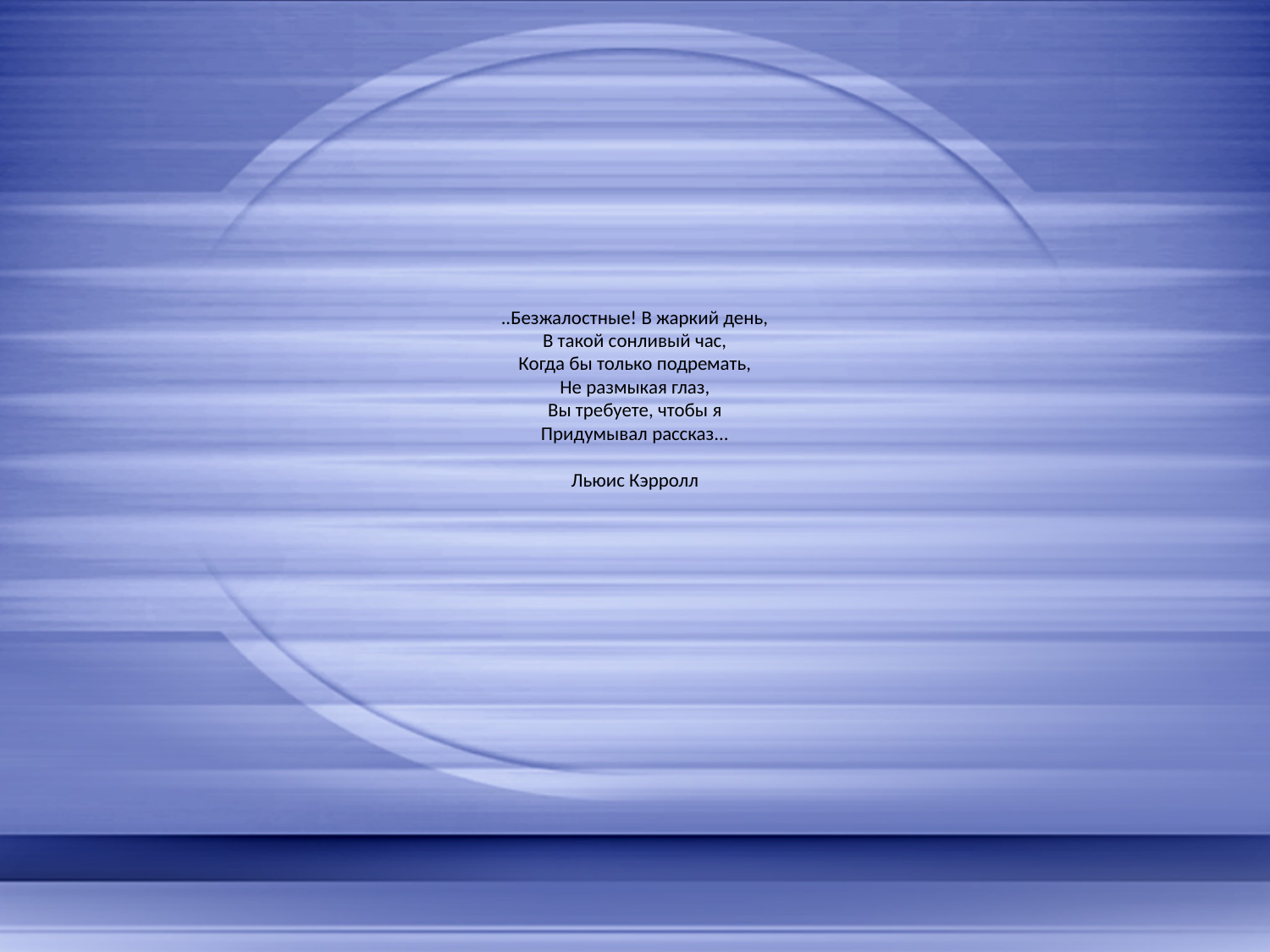

# ..Безжалостные! В жаркий день, В такой сонливый час, Когда бы только подремать, Не размыкая глаз, Вы требуете, чтобы я Придумывал рассказ... Льюис Кэрролл